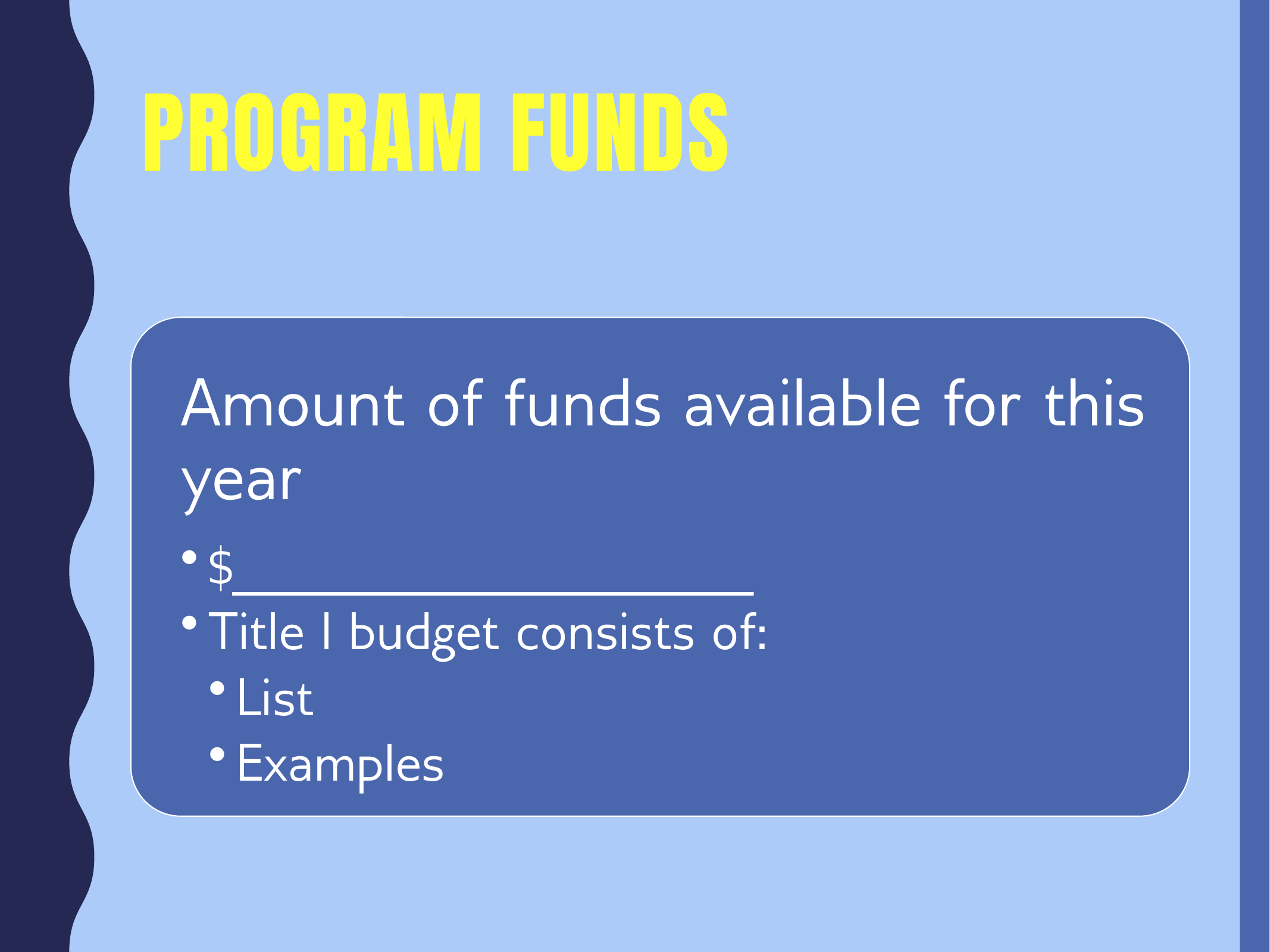

# Program Funds
Amount of funds available for this year
$______________________
Title I budget consists of:
List
Examples